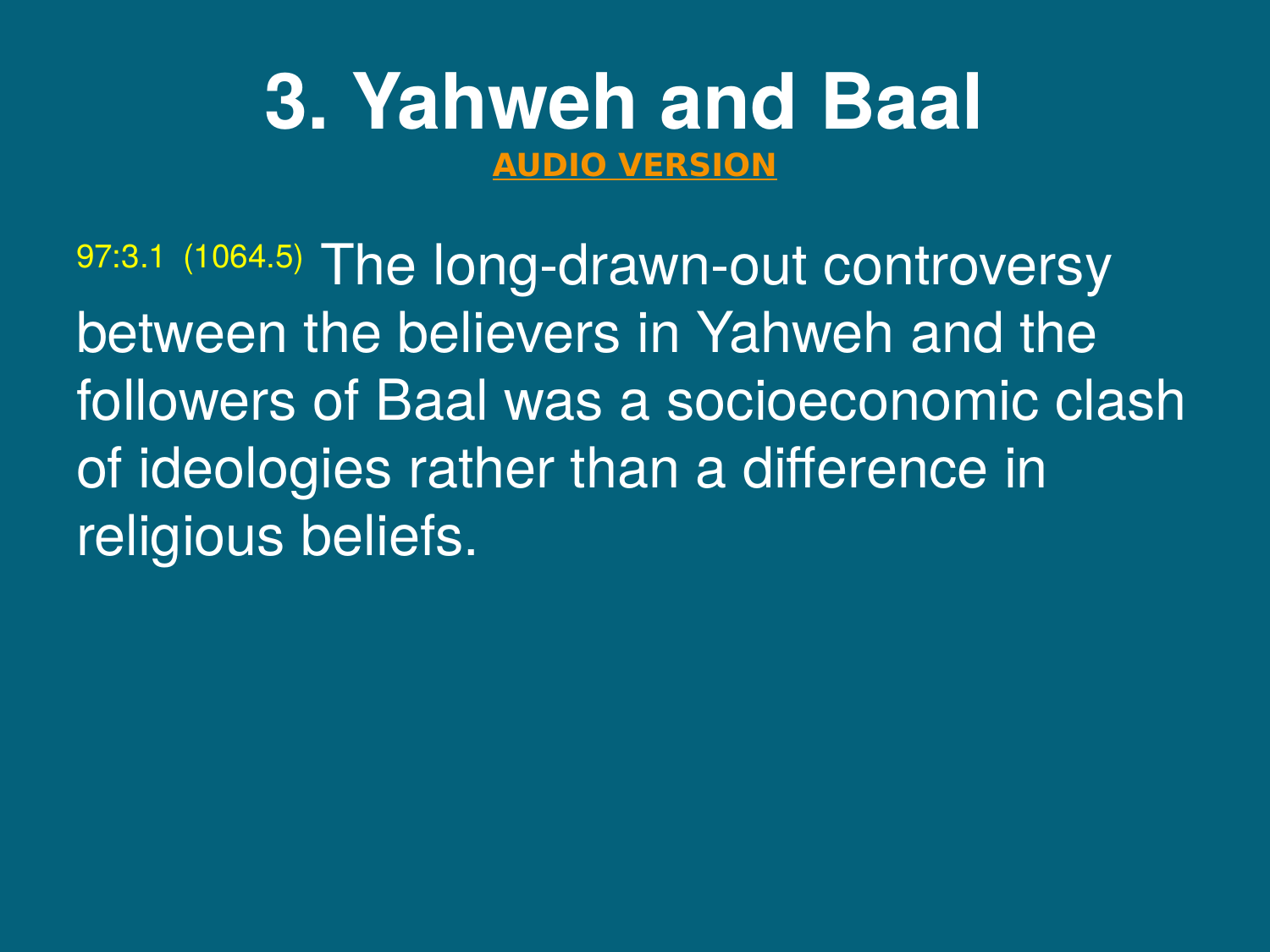

# 3. Yahweh and Baal  AUDIO VERSION
97:3.1 (1064.5) The long-drawn-out controversy between the believers in Yahweh and the followers of Baal was a socioeconomic clash of ideologies rather than a difference in religious beliefs.